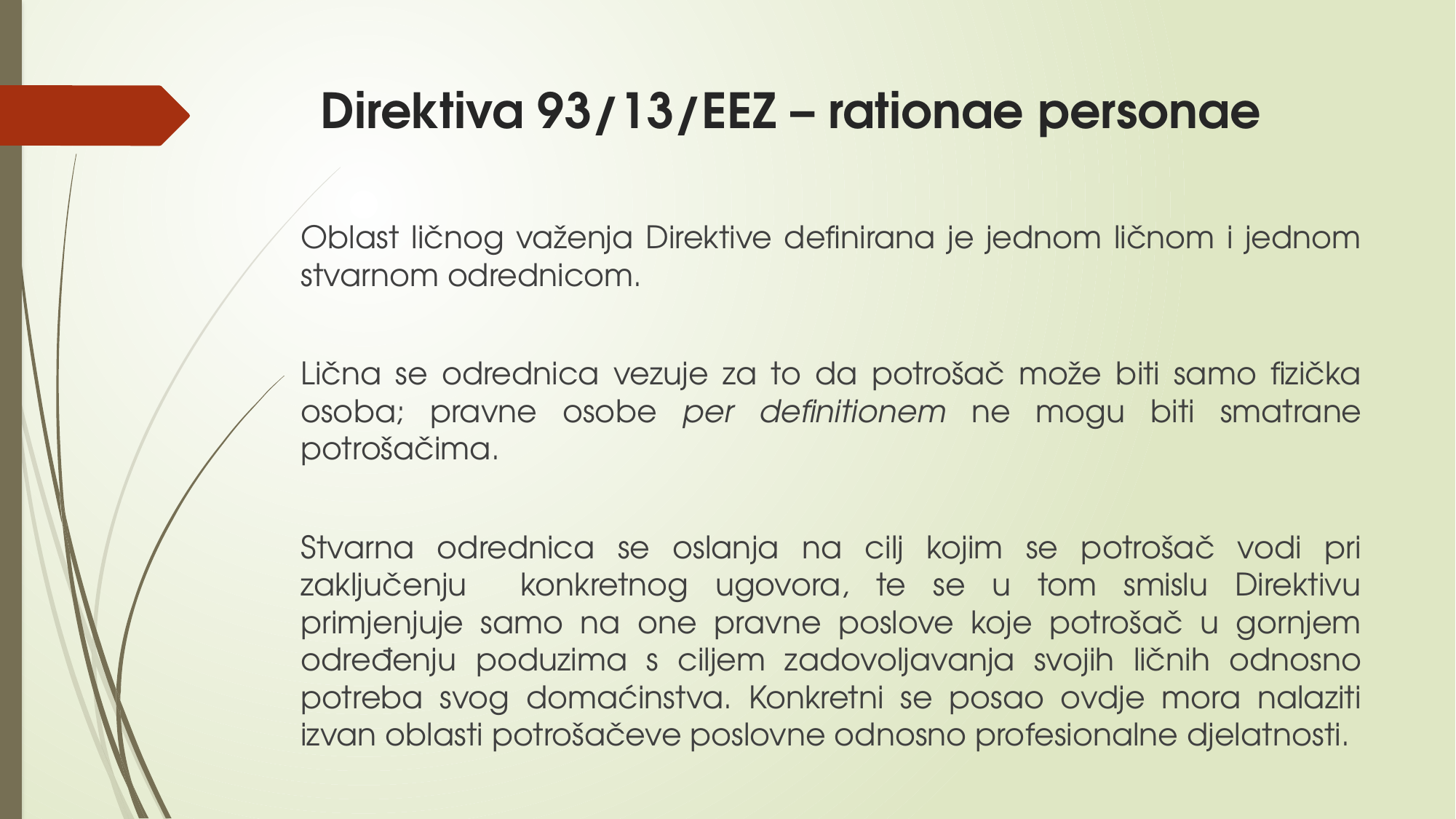

# Direktiva 93/13/EEZ – rationae personae

Oblast ličnog važenja Direktive definirana je jednom ličnom i jednom stvarnom odrednicom.

Lična se odrednica vezuje za to da potrošač može biti samo fizička osoba; pravne osobe per definitionem ne mogu biti smatrane potrošačima.

Stvarna odrednica se oslanja na cilj kojim se potrošač vodi pri zaključenju  konkretnog ugovora, te se u tom smislu Direktivu primjenjuje samo na one pravne poslove koje potrošač u gornjem određenju poduzima s ciljem zadovoljavanja svojih ličnih odnosno potreba svog domaćinstva. Konkretni se posao ovdje mora nalaziti izvan oblasti potrošačeve poslovne odnosno profesionalne djelatnosti.